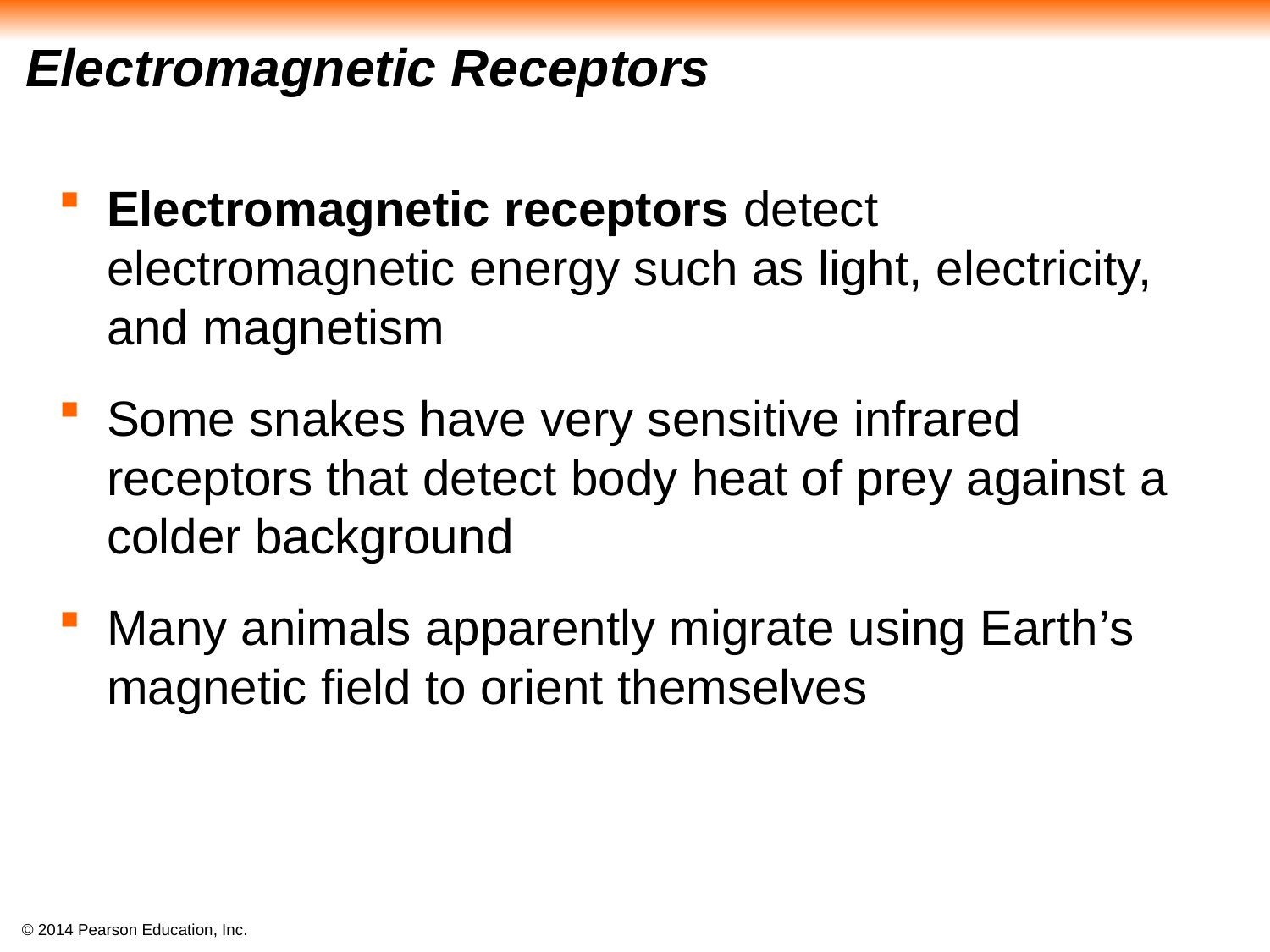

# Electromagnetic Receptors
Electromagnetic receptors detect electromagnetic energy such as light, electricity, and magnetism
Some snakes have very sensitive infrared receptors that detect body heat of prey against a colder background
Many animals apparently migrate using Earth’s magnetic field to orient themselves